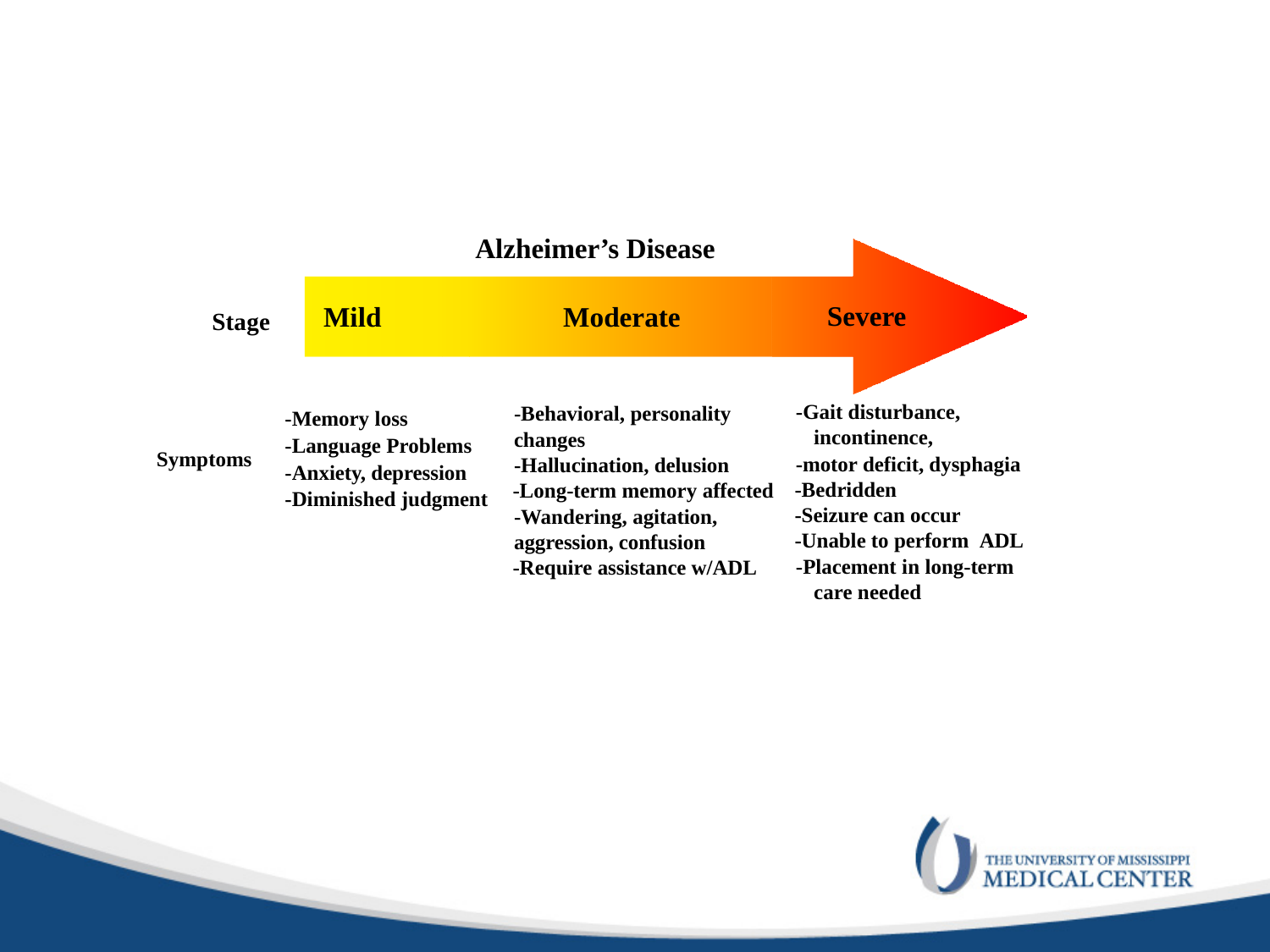

Alzheimer’s Disease

Severe
Mild	Moderate
Stage
-Gait disturbance, incontinence,
-motor deficit, dysphagia
-Bedridden
-Seizure can occur
-Unable to perform  ADL
-Placement in long-term care needed
-Behavioral, personality
changes
-Hallucination, delusion
-Long-term memory affected
-Wandering, agitation,
aggression, confusion
-Require assistance w/ADL
-Memory loss
-Language Problems
-Anxiety, depression
-Diminished judgment
Symptoms